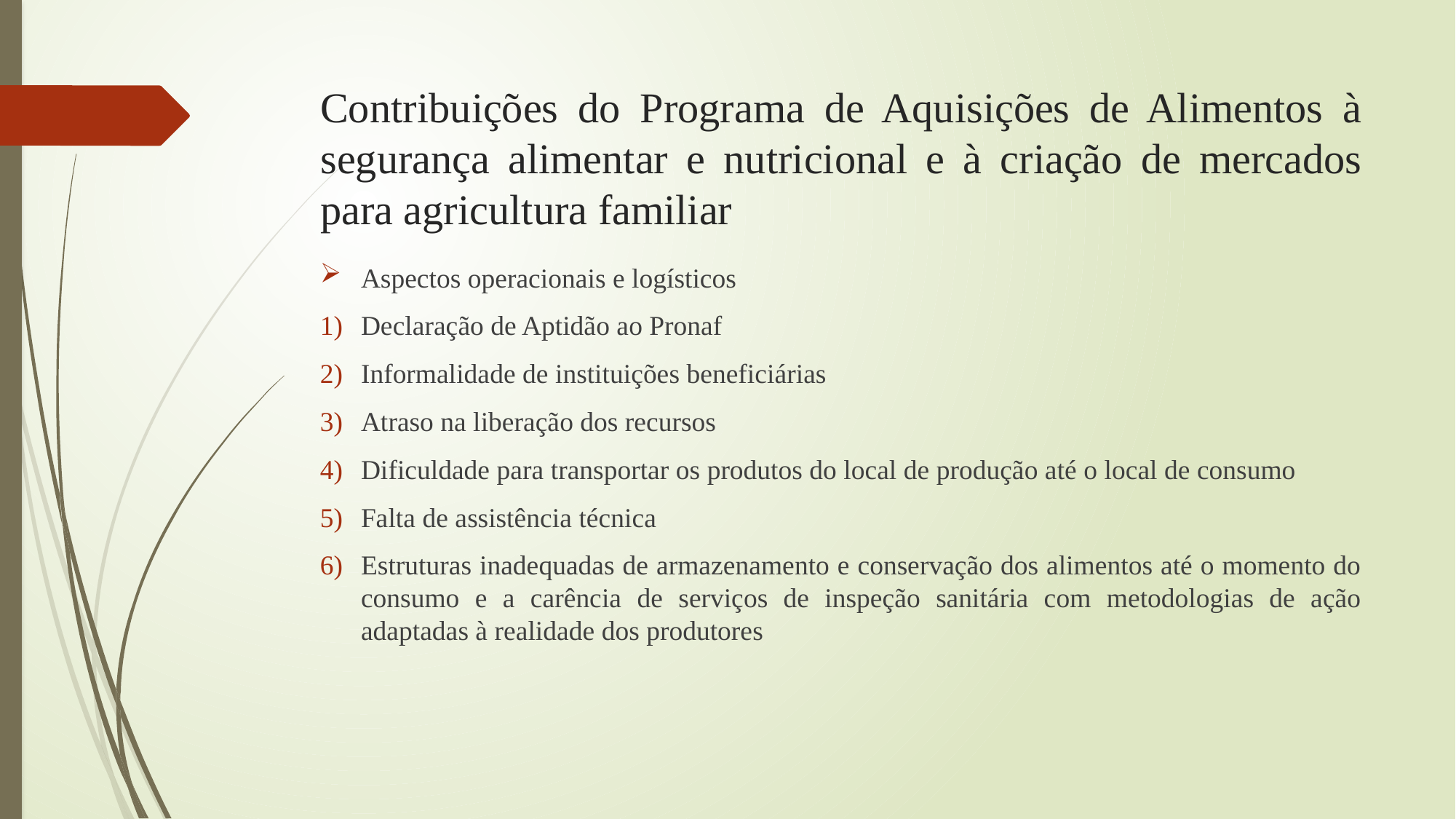

# Contribuições do Programa de Aquisições de Alimentos à segurança alimentar e nutricional e à criação de mercados para agricultura familiar
Aspectos operacionais e logísticos
Declaração de Aptidão ao Pronaf
Informalidade de instituições beneficiárias
Atraso na liberação dos recursos
Dificuldade para transportar os produtos do local de produção até o local de consumo
Falta de assistência técnica
Estruturas inadequadas de armazenamento e conservação dos alimentos até o momento do consumo e a carência de serviços de inspeção sanitária com metodologias de ação adaptadas à realidade dos produtores